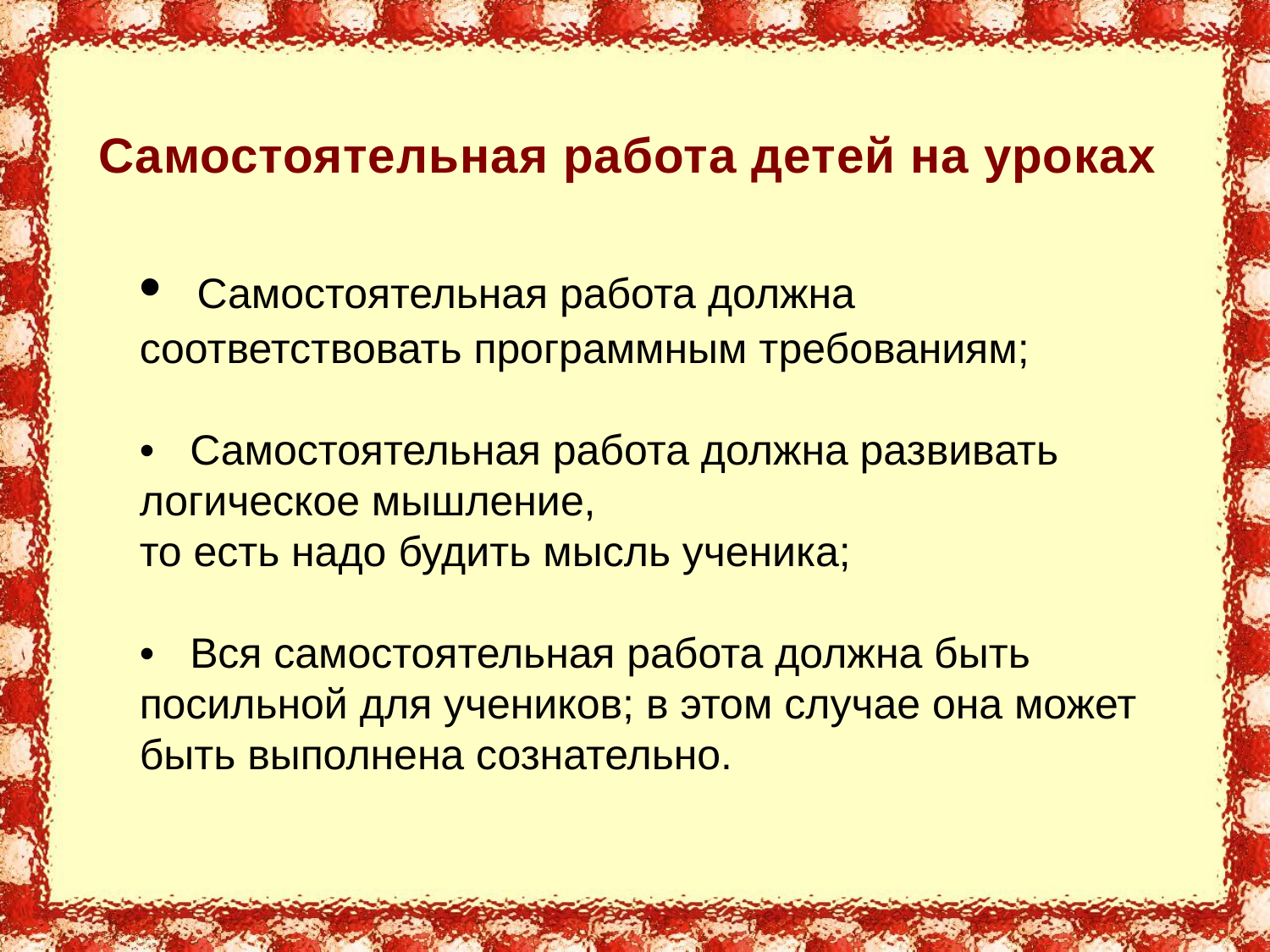

# Самостоятельная работа детей на уроках
•  Самостоятельная работа должна
соответствовать программным требованиям;

•   Самостоятельная работа должна развивать
логическое мышление,
то есть надо будить мысль ученика;

•   Вся самостоятельная работа должна быть
посильной для учеников; в этом случае она может
быть выполнена сознательно.